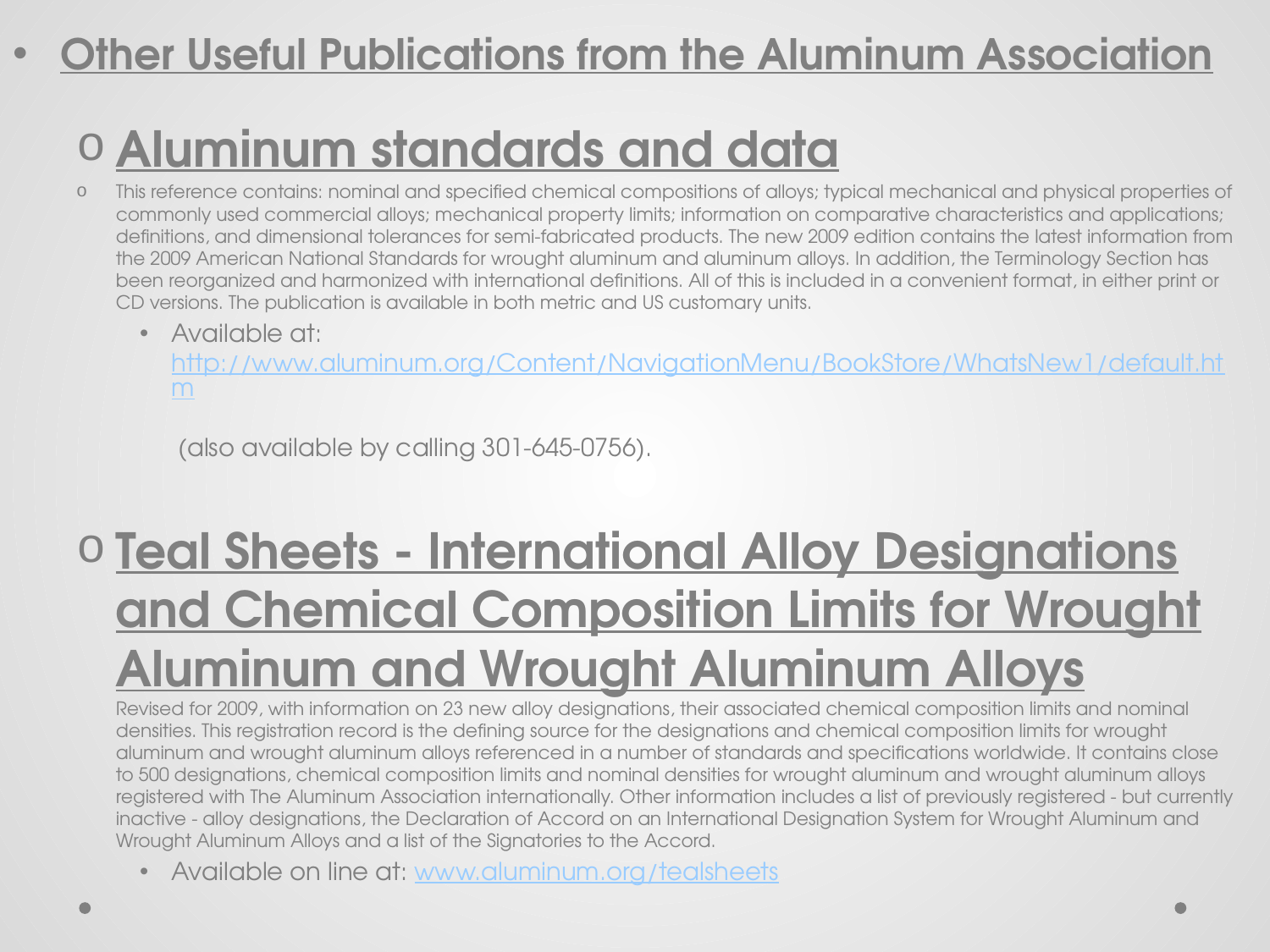

Other Useful Publications from the Aluminum Association

Aluminum standards and data
This reference contains: nominal and specified chemical compositions of alloys; typical mechanical and physical properties of commonly used commercial alloys; mechanical property limits; information on comparative characteristics and applications; definitions, and dimensional tolerances for semi-fabricated products. The new 2009 edition contains the latest information from the 2009 American National Standards for wrought aluminum and aluminum alloys. In addition, the Terminology Section has been reorganized and harmonized with international definitions. All of this is included in a convenient format, in either print or CD versions. The publication is available in both metric and US customary units.
Available at: http://www.aluminum.org/Content/NavigationMenu/BookStore/WhatsNew1/default.htm
 (also available by calling 301-645-0756).

Teal Sheets - International Alloy Designations and Chemical Composition Limits for Wrought Aluminum and Wrought Aluminum Alloys
Revised for 2009, with information on 23 new alloy designations, their associated chemical composition limits and nominal densities. This registration record is the defining source for the designations and chemical composition limits for wrought aluminum and wrought aluminum alloys referenced in a number of standards and specifications worldwide. It contains close to 500 designations, chemical composition limits and nominal densities for wrought aluminum and wrought aluminum alloys registered with The Aluminum Association internationally. Other information includes a list of previously registered - but currently inactive - alloy designations, the Declaration of Accord on an International Designation System for Wrought Aluminum and Wrought Aluminum Alloys and a list of the Signatories to the Accord.
Available on line at: www.aluminum.org/tealsheets